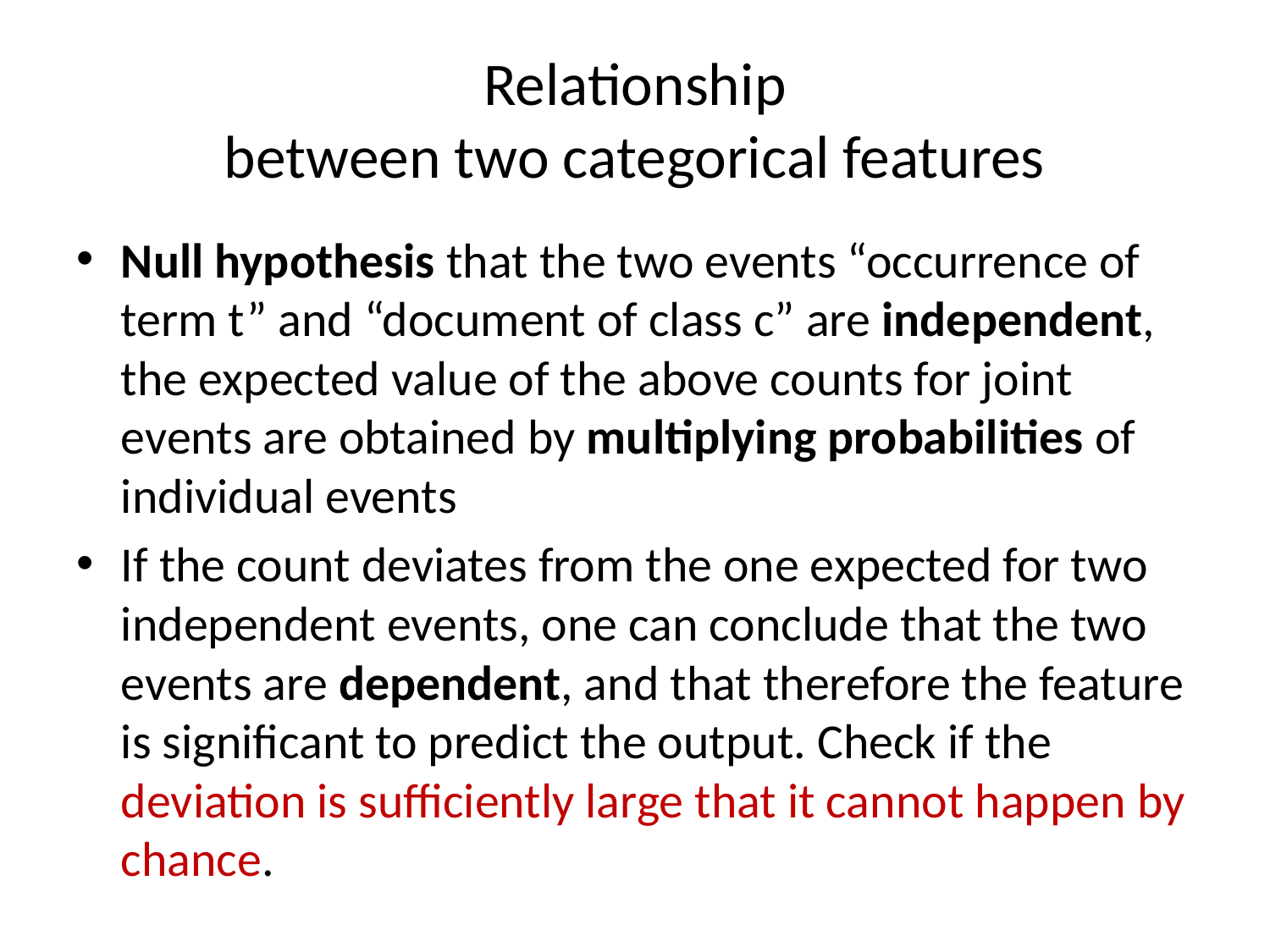

# Relationship between two categorical features
Null hypothesis that the two events “occurrence of term t” and “document of class c” are independent, the expected value of the above counts for joint events are obtained by multiplying probabilities of individual events
If the count deviates from the one expected for two independent events, one can conclude that the two events are dependent, and that therefore the feature is significant to predict the output. Check if the deviation is sufficiently large that it cannot happen by chance.